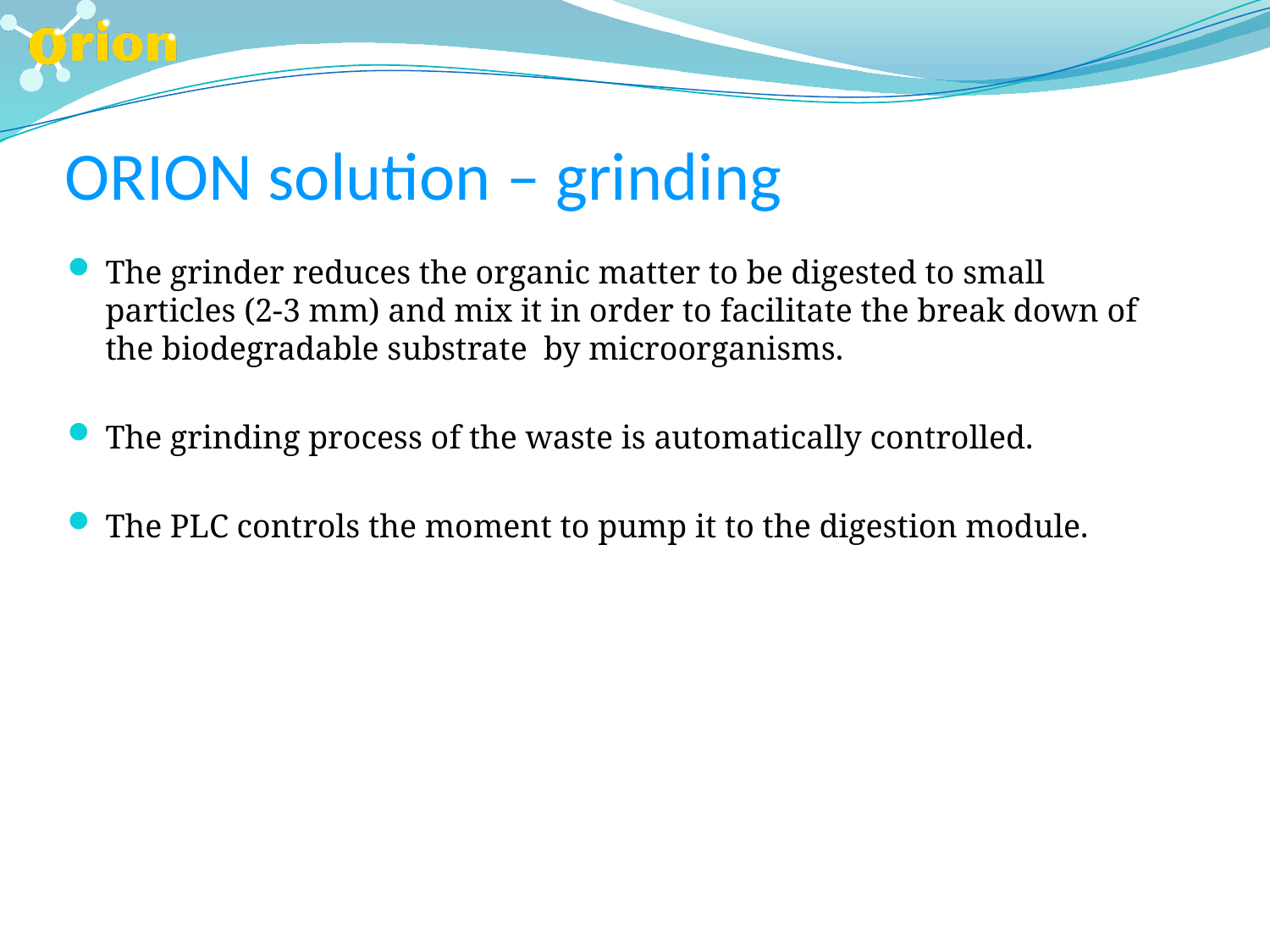

ORION solution – grinding
The grinder reduces the organic matter to be digested to small particles (2-3 mm) and mix it in order to facilitate the break down of the biodegradable substrate  by microorganisms.

The grinding process of the waste is automatically controlled.

The PLC controls the moment to pump it to the digestion module.